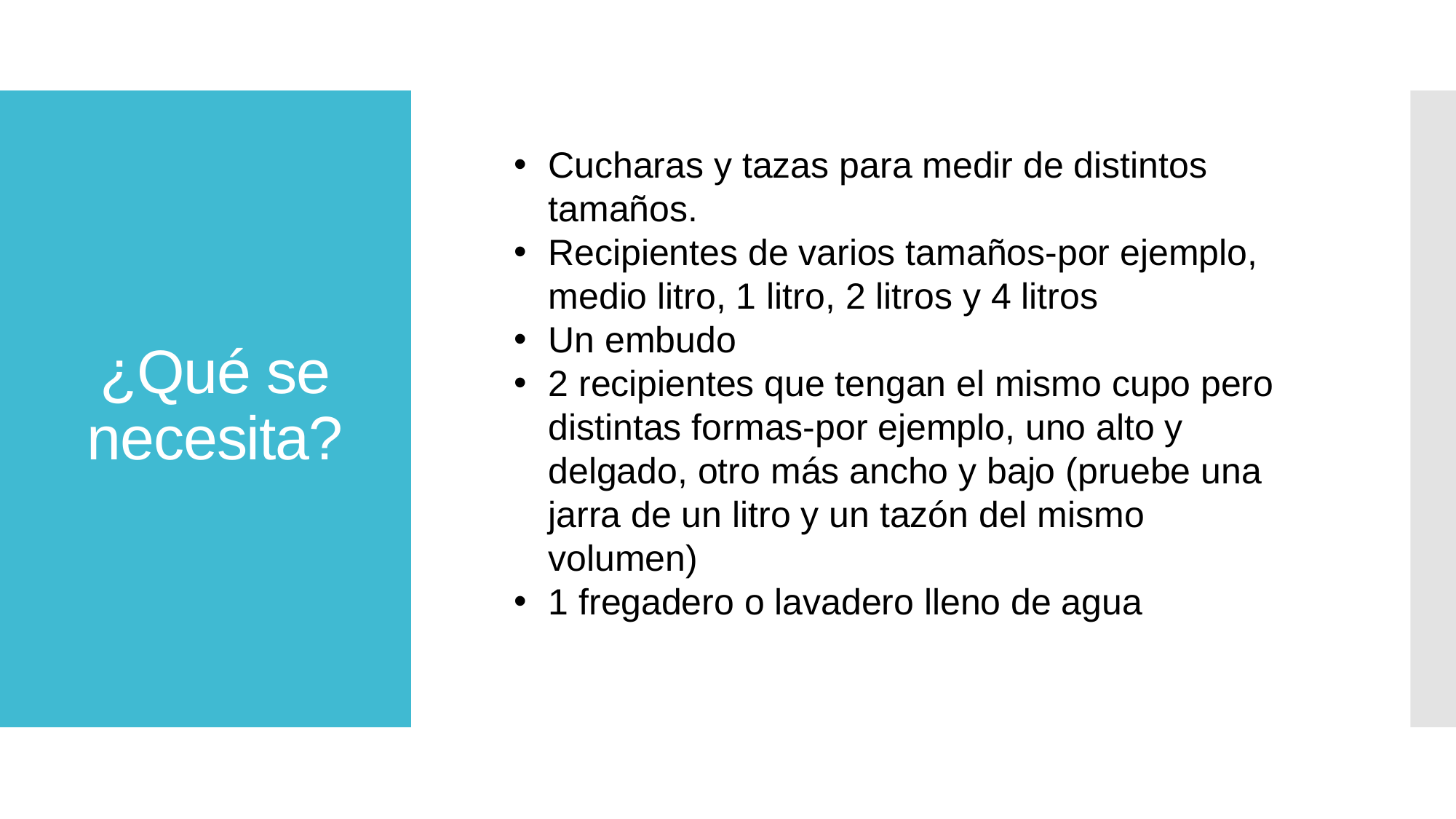

Cucharas y tazas para medir de distintos tamaños.
Recipientes de varios tamaños-por ejemplo, medio litro, 1 litro, 2 litros y 4 litros
Un embudo
2 recipientes que tengan el mismo cupo pero distintas formas-por ejemplo, uno alto y delgado, otro más ancho y bajo (pruebe una jarra de un litro y un tazón del mismo volumen)
1 fregadero o lavadero lleno de agua
# ¿Qué se necesita?